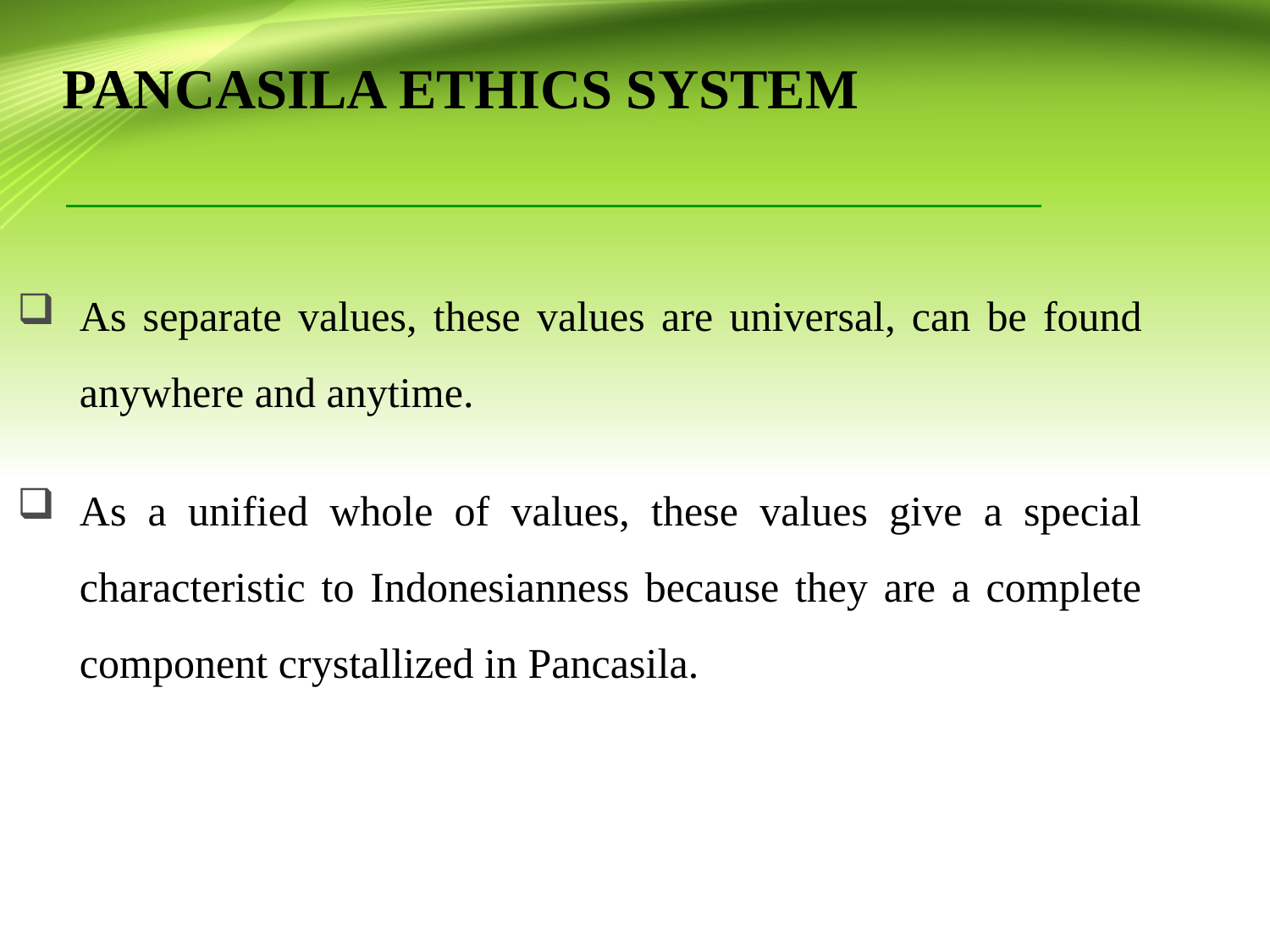

PANCASILA ETHICS SYSTEM
As separate values, these values are universal, can be found anywhere and anytime.
As a unified whole of values, these values give a special characteristic to Indonesianness because they are a complete component crystallized in Pancasila.